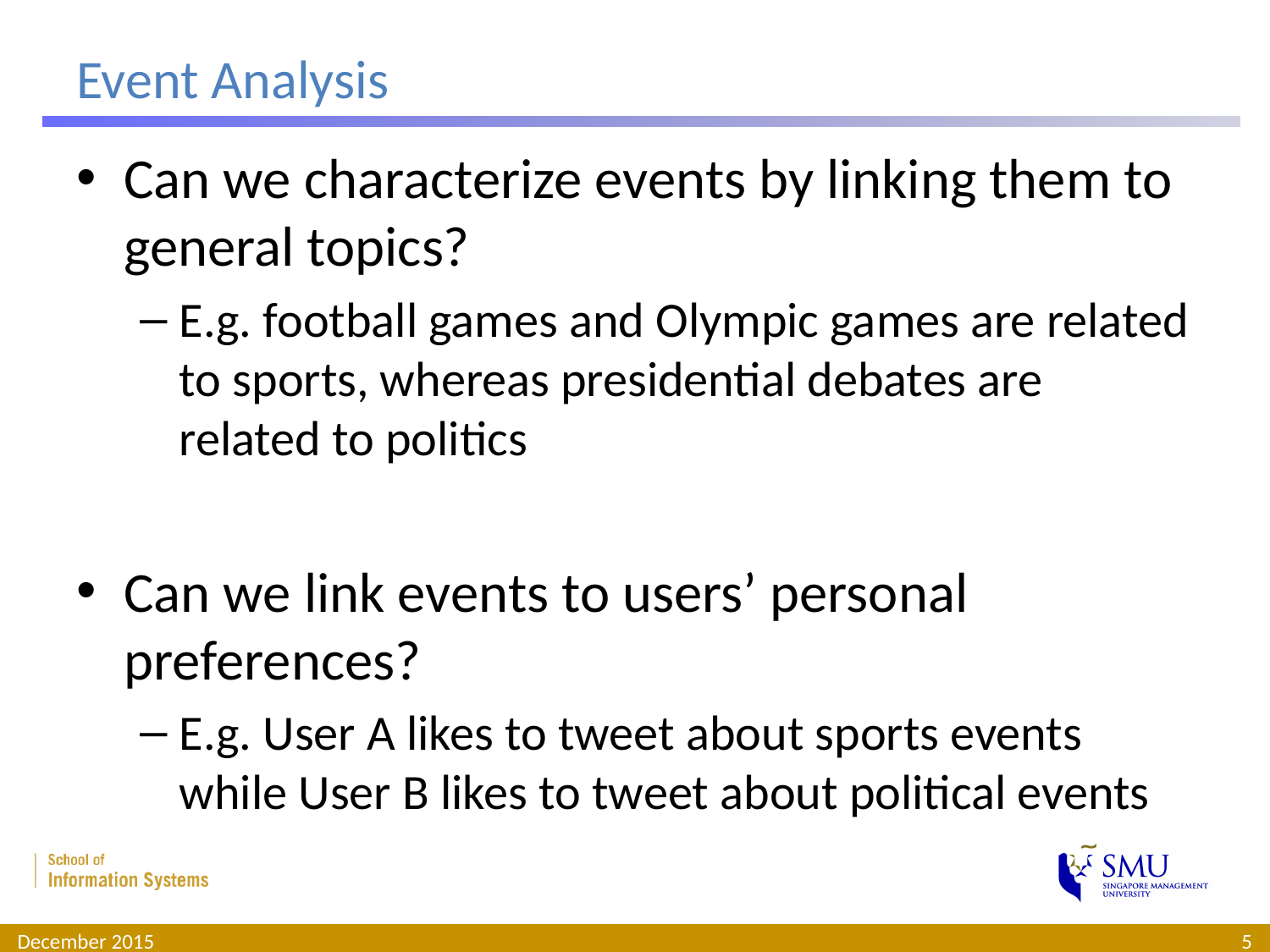

# Event Analysis
Can we characterize events by linking them to general topics?
E.g. football games and Olympic games are related to sports, whereas presidential debates are related to politics

Can we link events to users’ personal preferences?
E.g. User A likes to tweet about sports events while User B likes to tweet about political events
December 2015
5